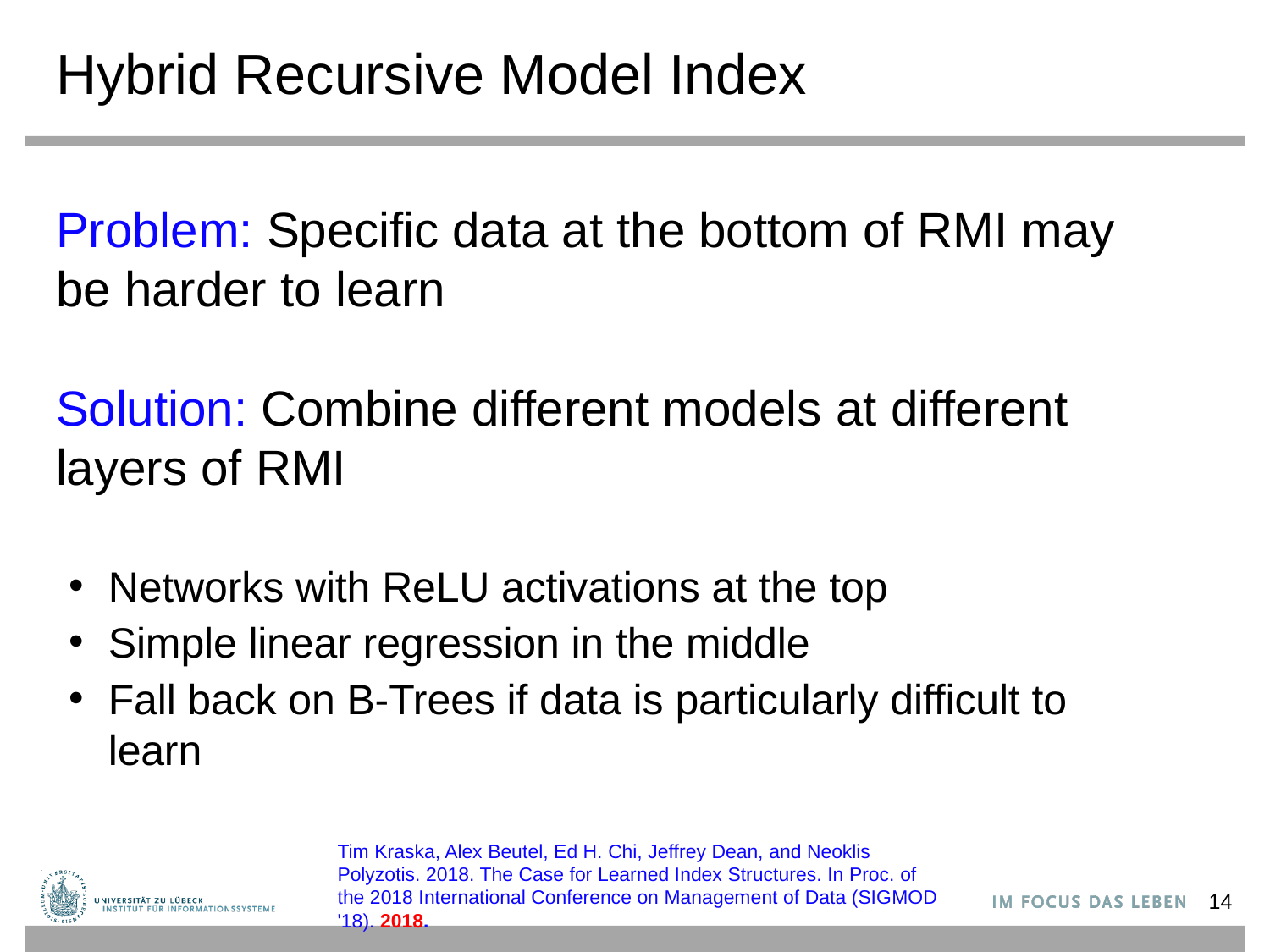

# Hybrid Recursive Model Index
Problem: Specific data at the bottom of RMI may be harder to learn

Solution: Combine different models at different layers of RMI

Networks with ReLU activations at the top
Simple linear regression in the middle
Fall back on B-Trees if data is particularly difficult to learn
Tim Kraska, Alex Beutel, Ed H. Chi, Jeffrey Dean, and Neoklis Polyzotis. 2018. The Case for Learned Index Structures. In Proc. of the 2018 International Conference on Management of Data (SIGMOD '18). 2018.
14